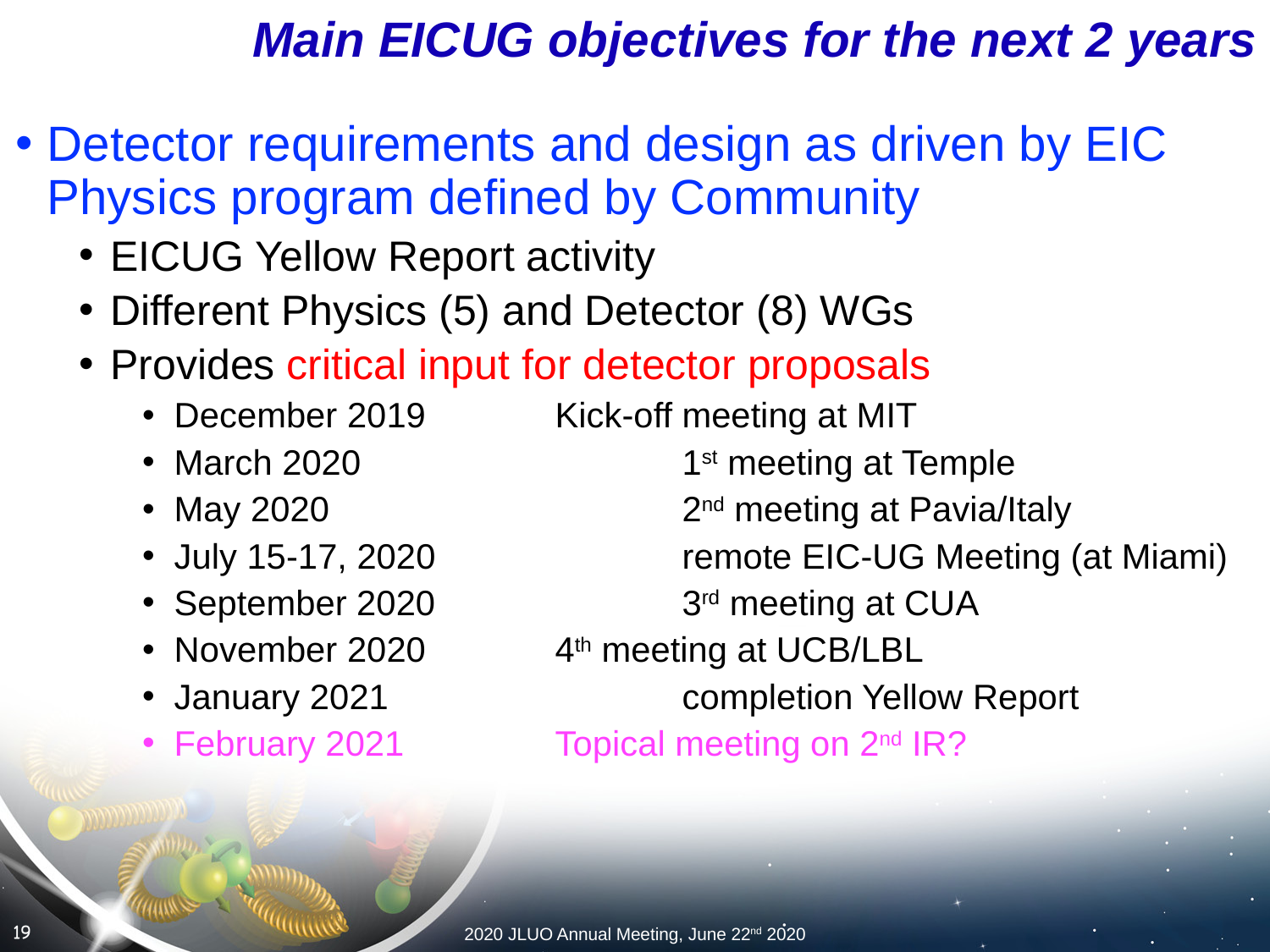

# Main EICUG objectives for the next 2 years
Detector requirements and design as driven by EIC Physics program defined by Community
EICUG Yellow Report activity
Different Physics (5) and Detector (8) WGs
Provides critical input for detector proposals
December 2019		Kick-off meeting at MIT
March 2020			1st meeting at Temple
May 2020			2nd meeting at Pavia/Italy
July 15-17, 2020		remote EIC-UG Meeting (at Miami)
September 2020		3rd meeting at CUA
November 2020		4th meeting at UCB/LBL
January 2021			completion Yellow Report
February 2021		Topical meeting on 2nd IR?

19
2020 JLUO Annual Meeting, June 22nd 2020